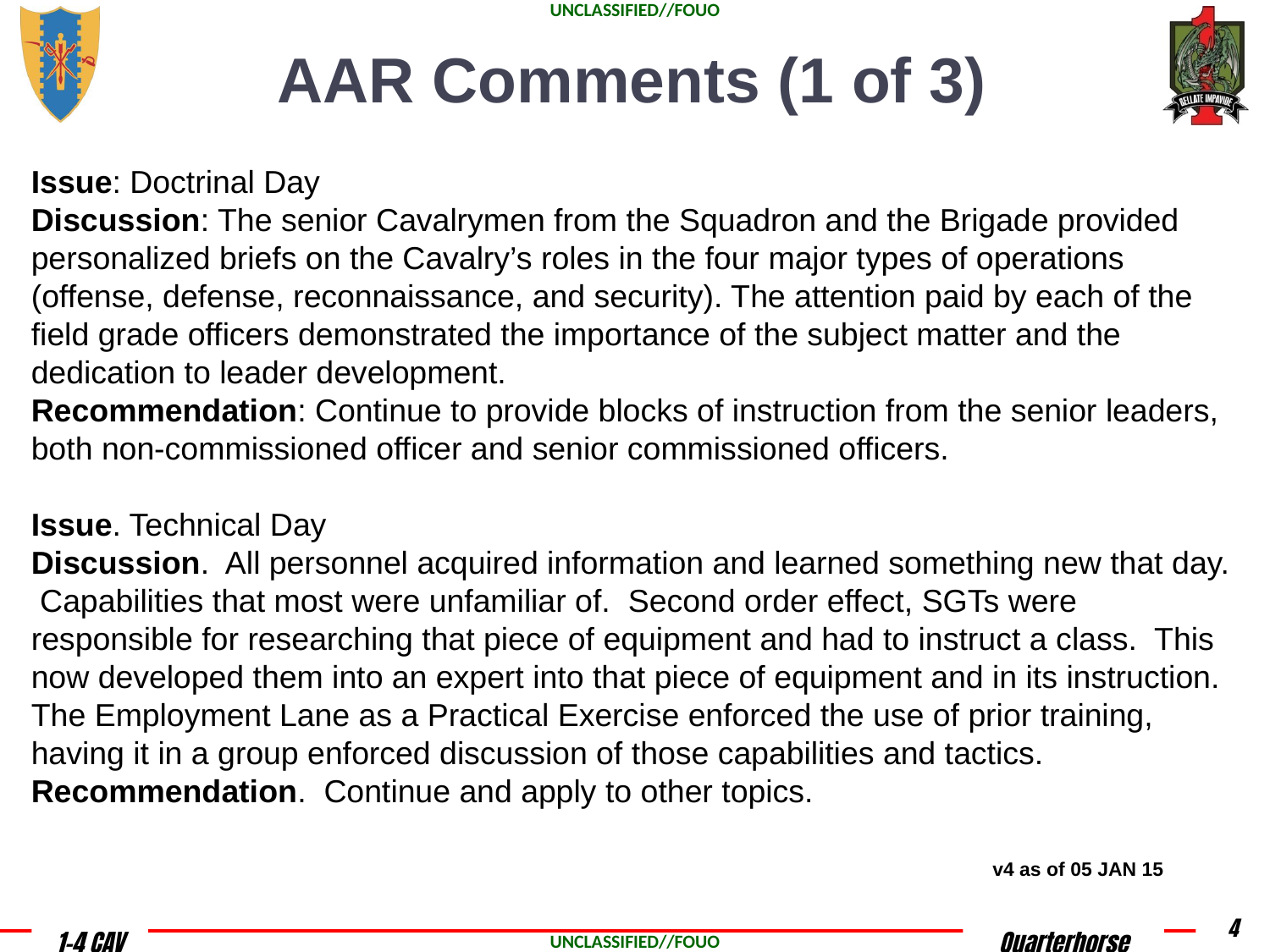

# AAR Comments (1 of 3)
Issue: Doctrinal Day
Discussion: The senior Cavalrymen from the Squadron and the Brigade provided personalized briefs on the Cavalry’s roles in the four major types of operations (offense, defense, reconnaissance, and security). The attention paid by each of the field grade officers demonstrated the importance of the subject matter and the dedication to leader development.
Recommendation: Continue to provide blocks of instruction from the senior leaders, both non-commissioned officer and senior commissioned officers.

Issue. Technical Day
Discussion.  All personnel acquired information and learned something new that day.  Capabilities that most were unfamiliar of.  Second order effect, SGTs were responsible for researching that piece of equipment and had to instruct a class.  This now developed them into an expert into that piece of equipment and in its instruction.  The Employment Lane as a Practical Exercise enforced the use of prior training, having it in a group enforced discussion of those capabilities and tactics.
Recommendation.  Continue and apply to other topics.

v4 as of 05 JAN 15